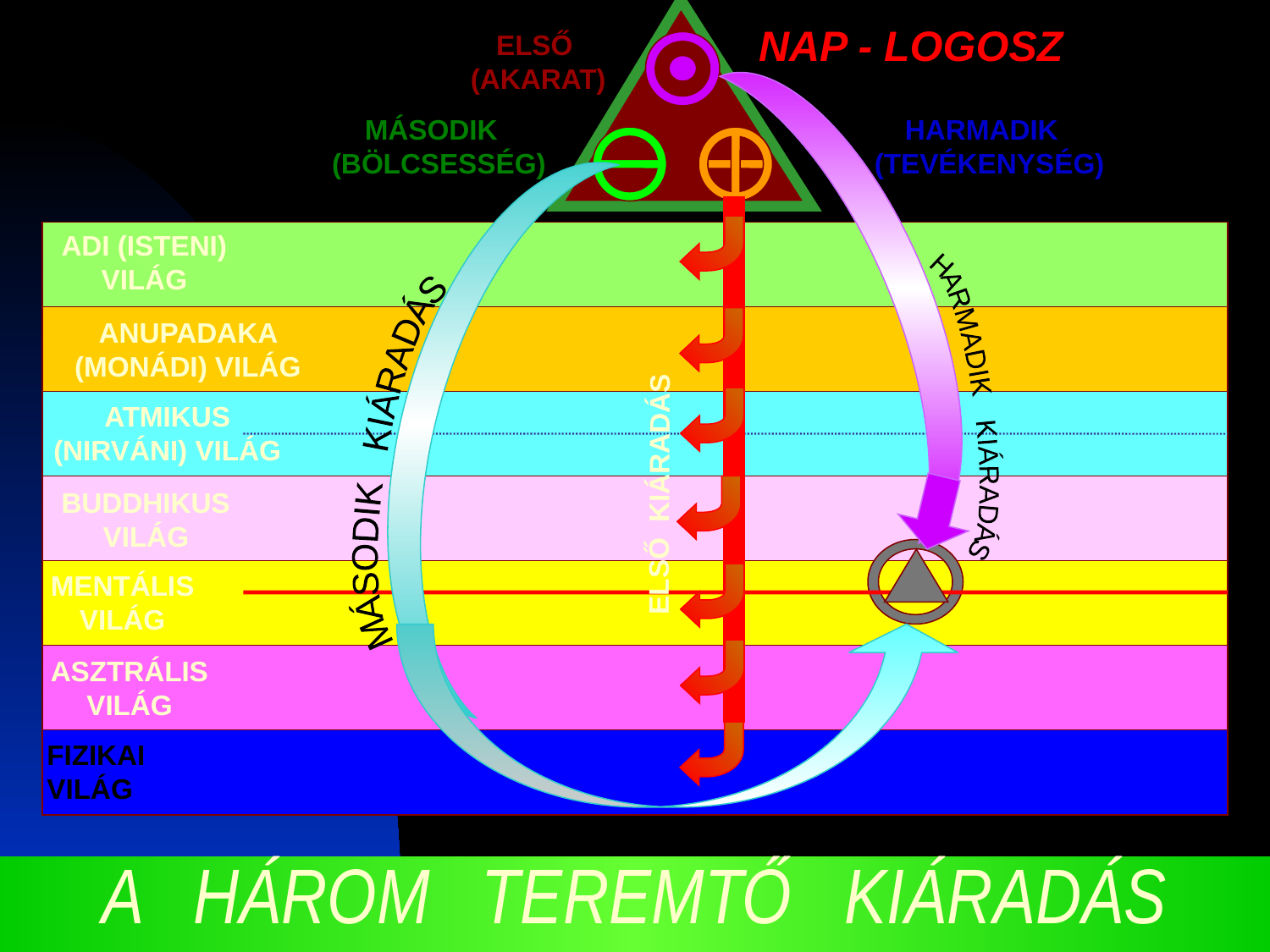

NAP - LOGOSZ
ELSŐ
 (AKARAT)

MÁSODIK   (BÖLCSESSÉG)
HARMADIK   (TEVÉKENYSÉG)

ADI (ISTENI) VILÁG

ANUPADAKA (MONÁDI) VILÁG
HARMADIK   KIÁRADÁS

ATMIKUS (NIRVÁNI) VILÁG
MÁSODIK   KIÁRADÁS

     ELSŐ  KIÁRADÁS

BUDDHIKUS VILÁG

MENTÁLIS VILÁG

ASZTRÁLIS VILÁG

FIZIKAI VILÁG
A   HÁROM   TEREMTŐ   KIÁRADÁS